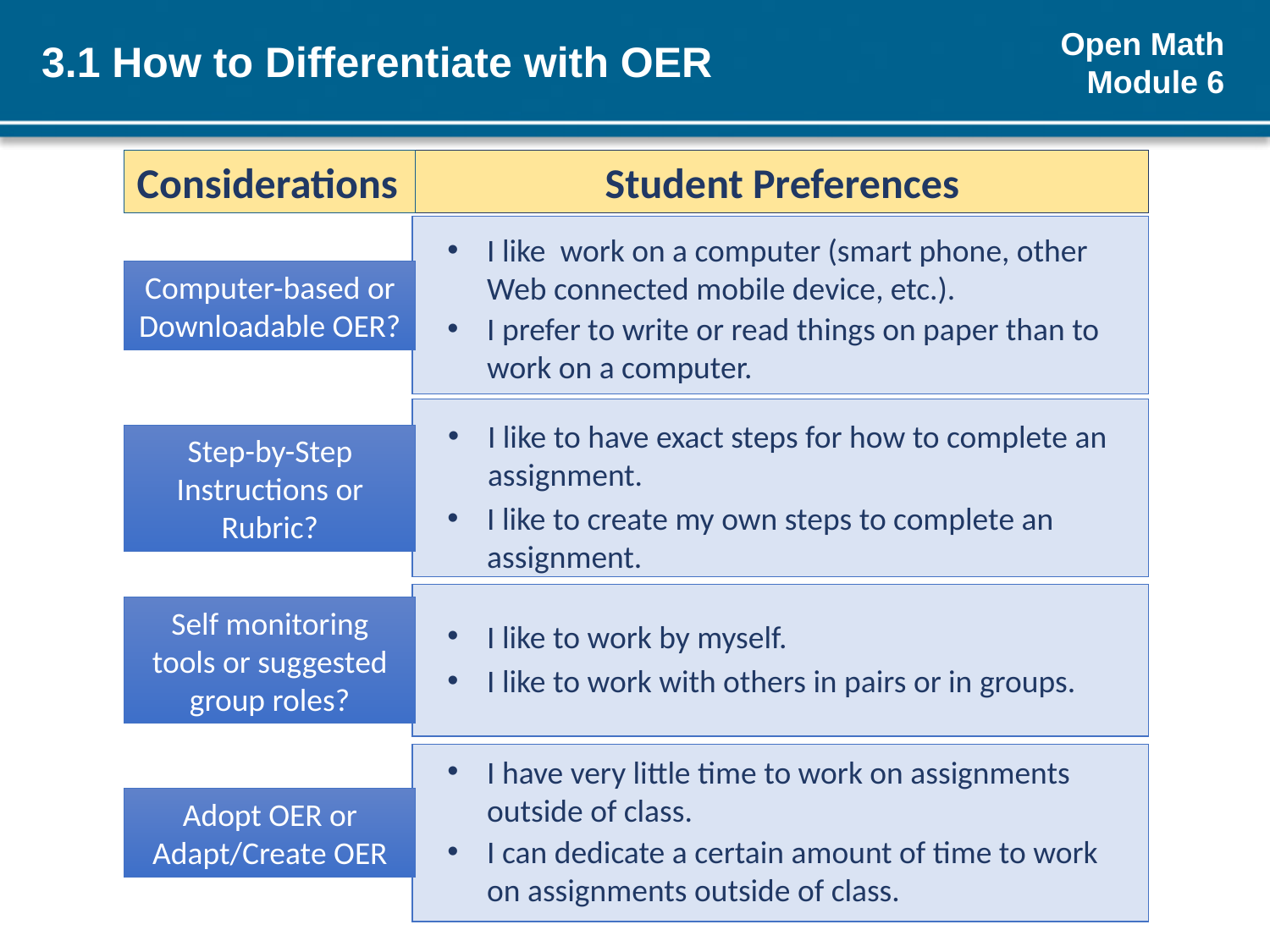

# 3.1 How to Differentiate with OER
Considerations
Student Preferences
Computer-based or Downloadable OER?

I like  work on a computer (smart phone, other Web connected mobile device, etc.).
I prefer to write or read things on paper than to work on a computer.
Step-by-Step Instructions or Rubric?

I like to have exact steps for how to complete an assignment.
I like to create my own steps to complete an assignment.
Self monitoring tools or suggested group roles?

I like to work by myself.
I like to work with others in pairs or in groups.
Adopt OER or Adapt/Create OER

I have very little time to work on assignments outside of class.
I can dedicate a certain amount of time to work on assignments outside of class.